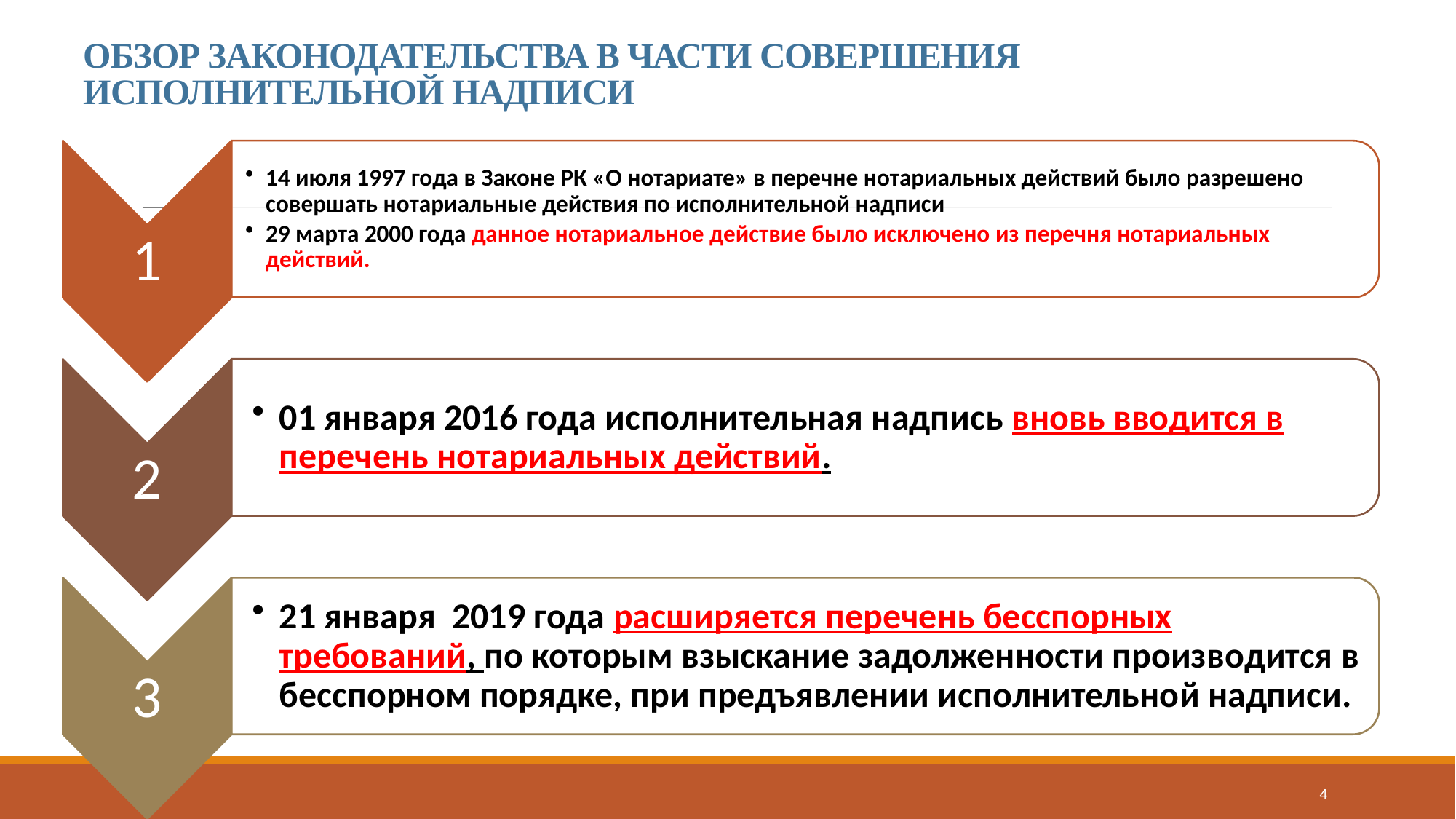

# ОБЗОР ЗАКОНОДАТЕЛЬСТВА В ЧАСТИ СОВЕРШЕНИЯ ИСПОЛНИТЕЛЬНОЙ НАДПИСИ
1
14 июля 1997 года в Законе РК «О нотариате» в перечне нотариальных действий было разрешено совершать нотариальные действия по исполнительной надписи
29 марта 2000 года данное нотариальное действие было исключено из перечня нотариальных действий.
2
01 января 2016 года исполнительная надпись вновь вводится в перечень нотариальных действий.
3
21 января  2019 года расширяется перечень бесспорных требований, по которым взыскание задолженности производится в бесспорном порядке, при предъявлении исполнительной надписи.
4